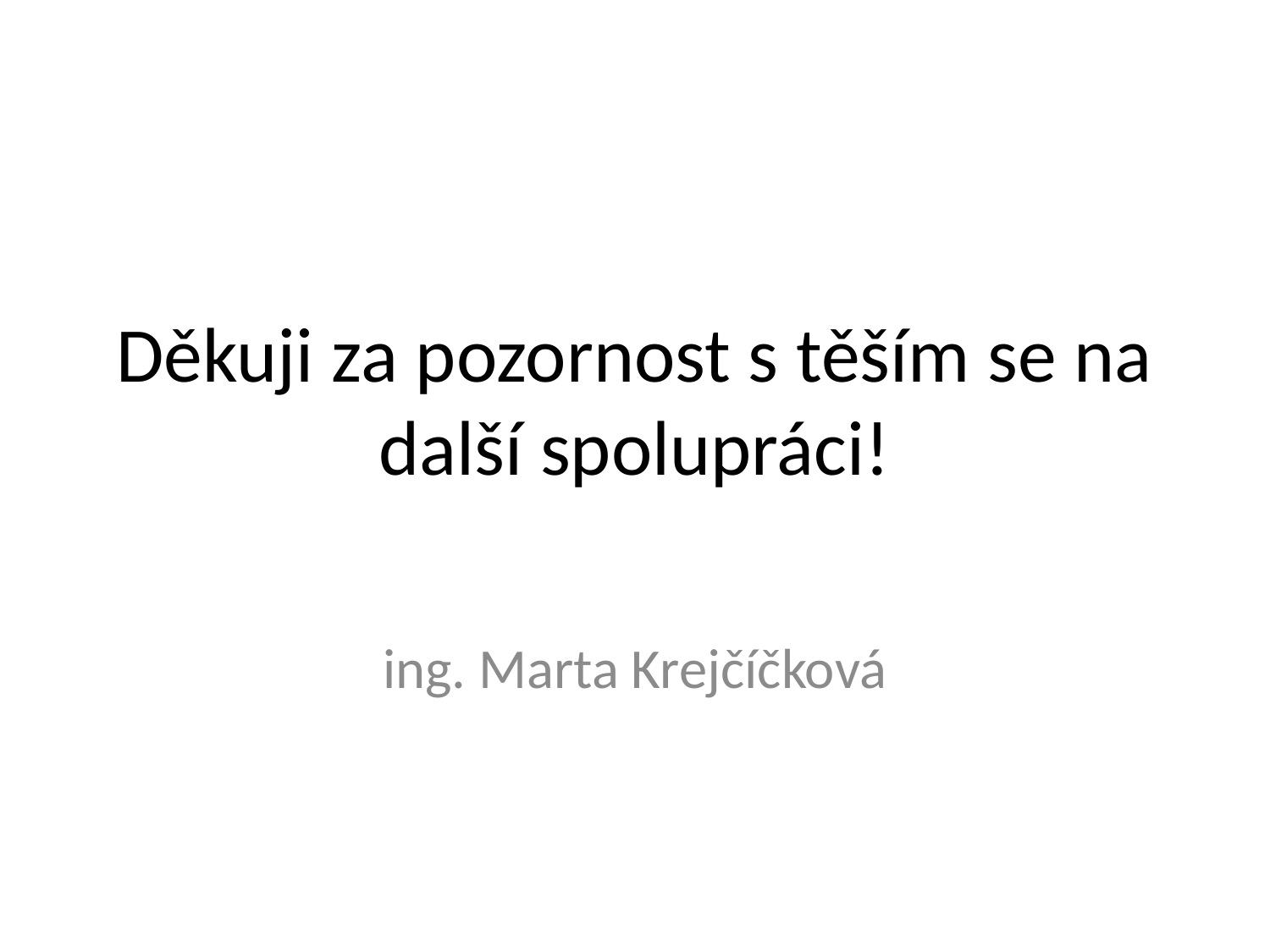

# Děkuji za pozornost s těším se na další spolupráci!
ing. Marta Krejčíčková